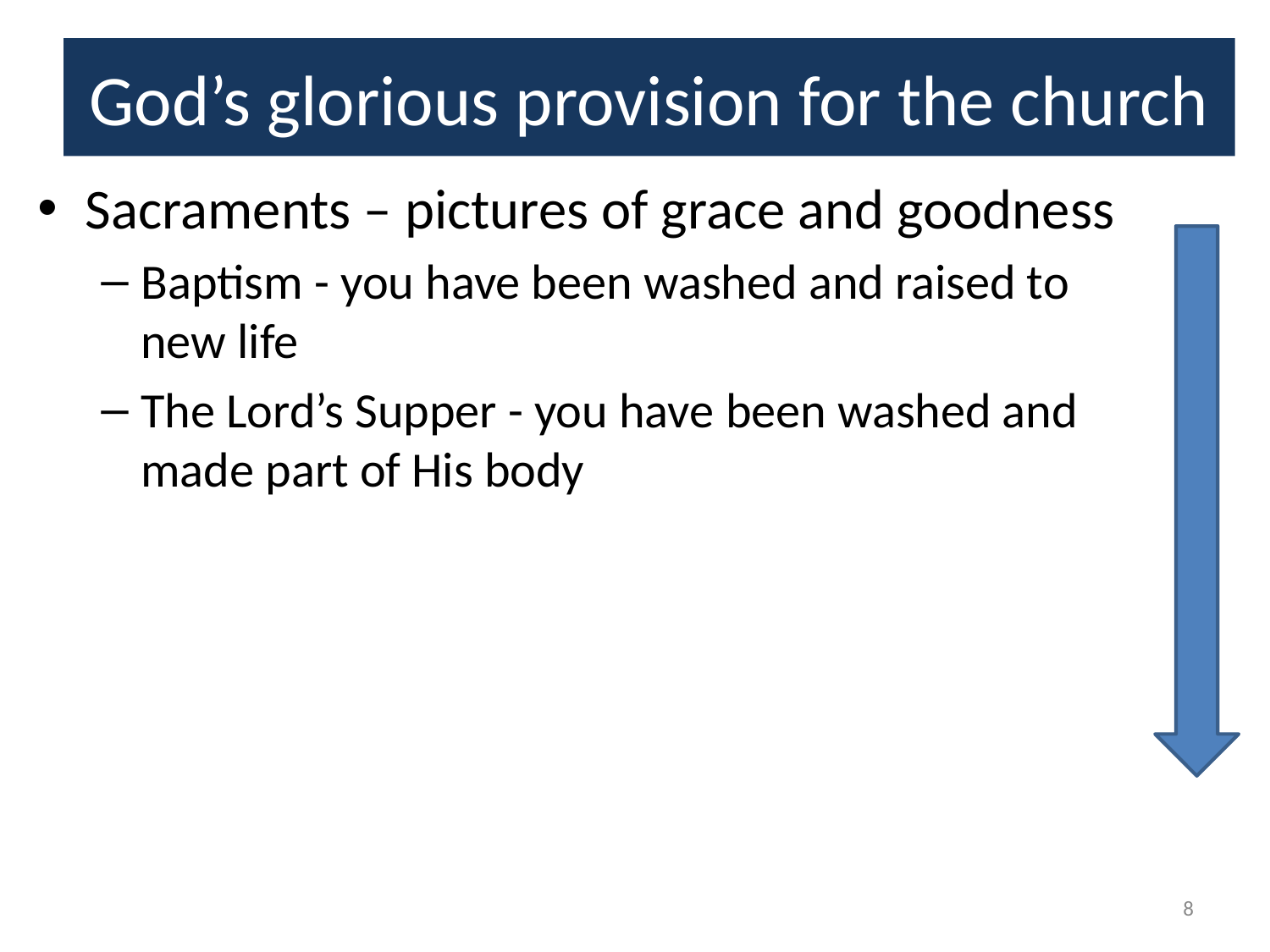

# God’s glorious provision for the church
Sacraments – pictures of grace and goodness
Baptism - you have been washed and raised to new life
The Lord’s Supper - you have been washed and made part of His body

8